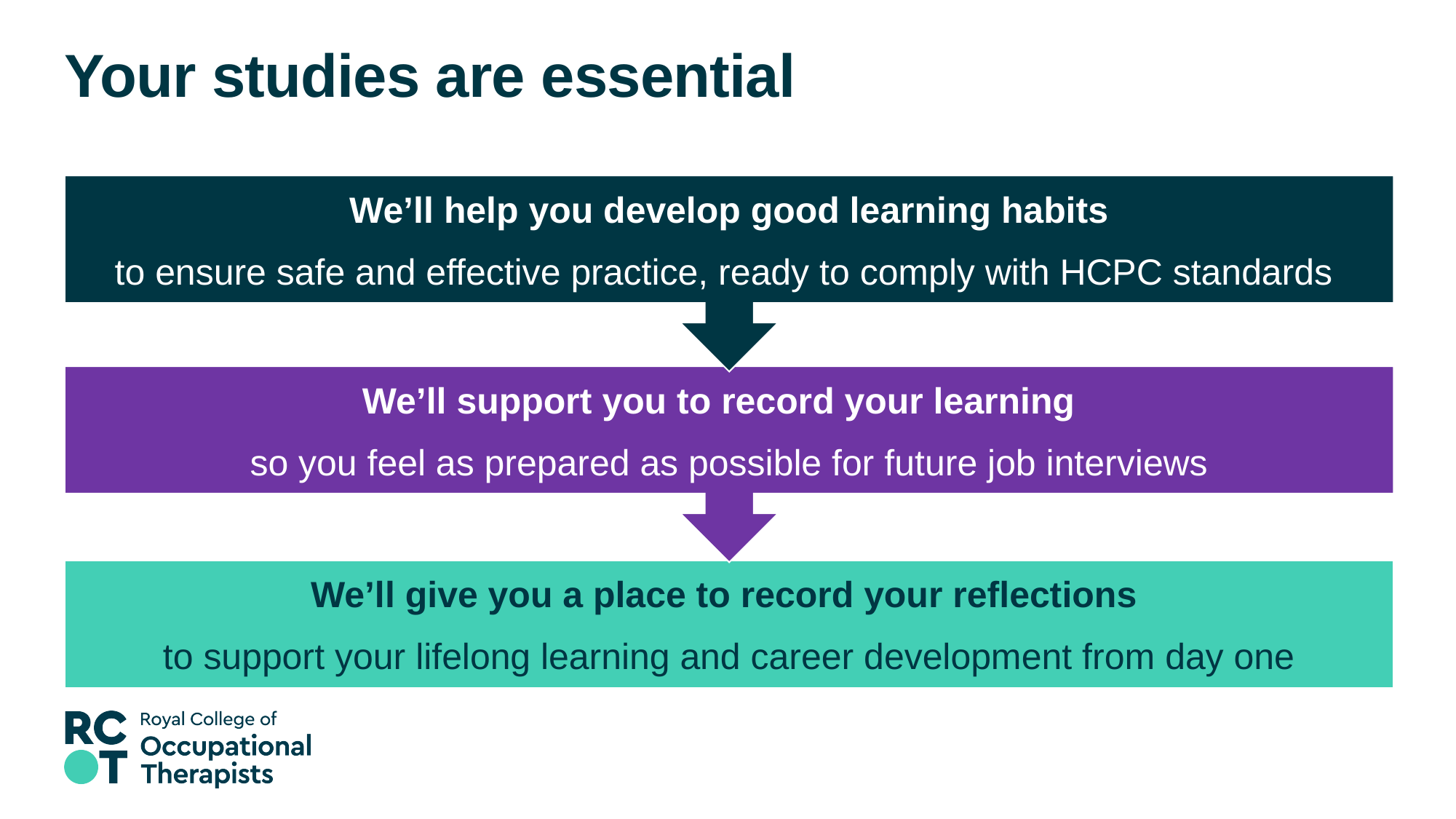

# Your studies are essential
We’ll give you a place to record your reflections
to support your lifelong learning and career development from day one
We’ll support you to record your learning
so you feel as prepared as possible for future job interviews
We’ll help you develop good learning habits
to ensure safe and effective practice, ready to comply with HCPC standards